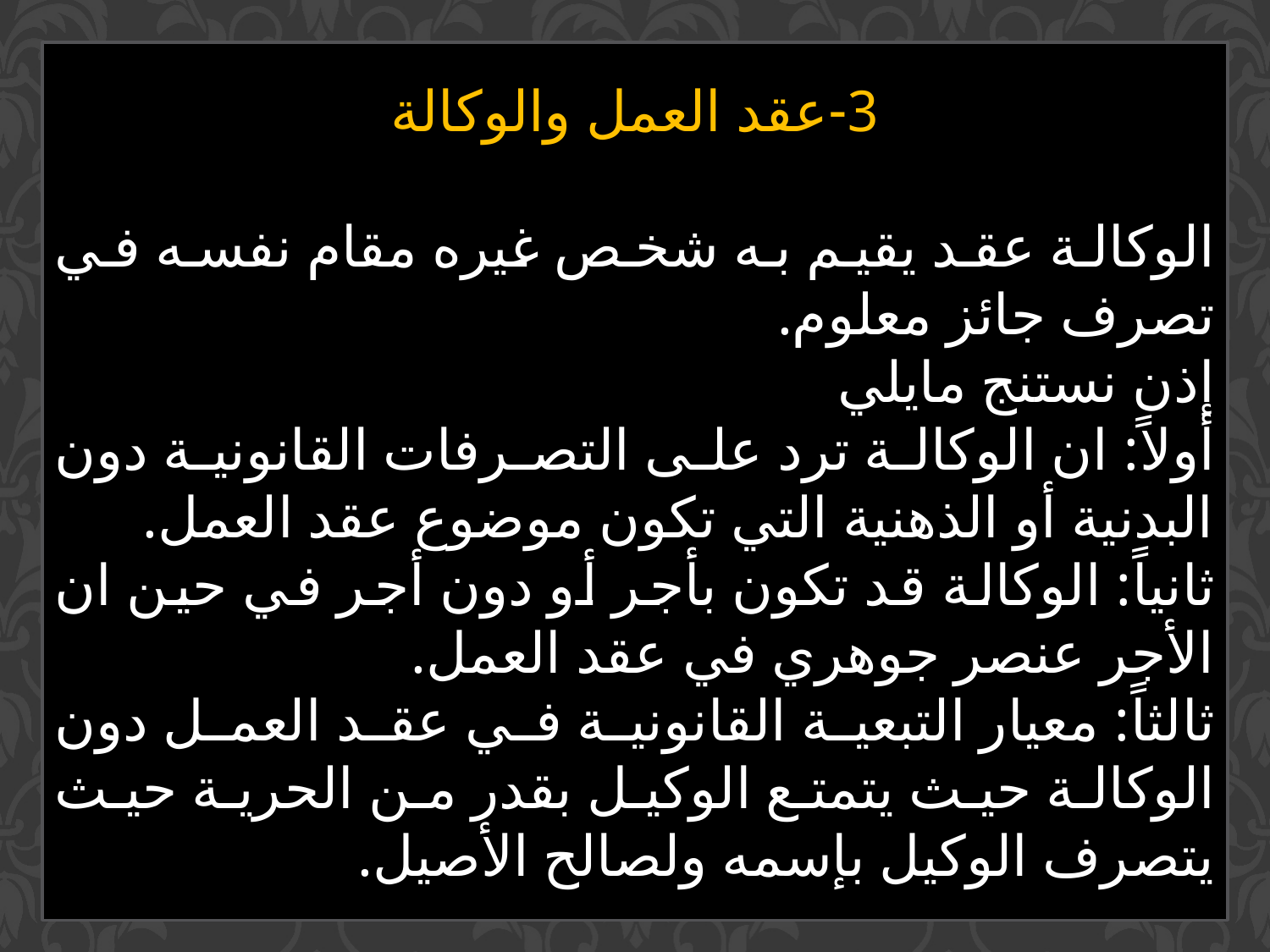

3-عقد العمل والوكالة

الوكالة عقد يقيم به شخص غيره مقام نفسه في تصرف جائز معلوم.
إذن نستنج مايلي
أولاً: ان الوكالة ترد على التصرفات القانونية دون البدنية أو الذهنية التي تكون موضوع عقد العمل.
ثانياً: الوكالة قد تكون بأجر أو دون أجر في حين ان الأجر عنصر جوهري في عقد العمل.
ثالثاً: معيار التبعية القانونية في عقد العمل دون الوكالة حيث يتمتع الوكيل بقدر من الحرية حيث يتصرف الوكيل بإسمه ولصالح الأصيل.